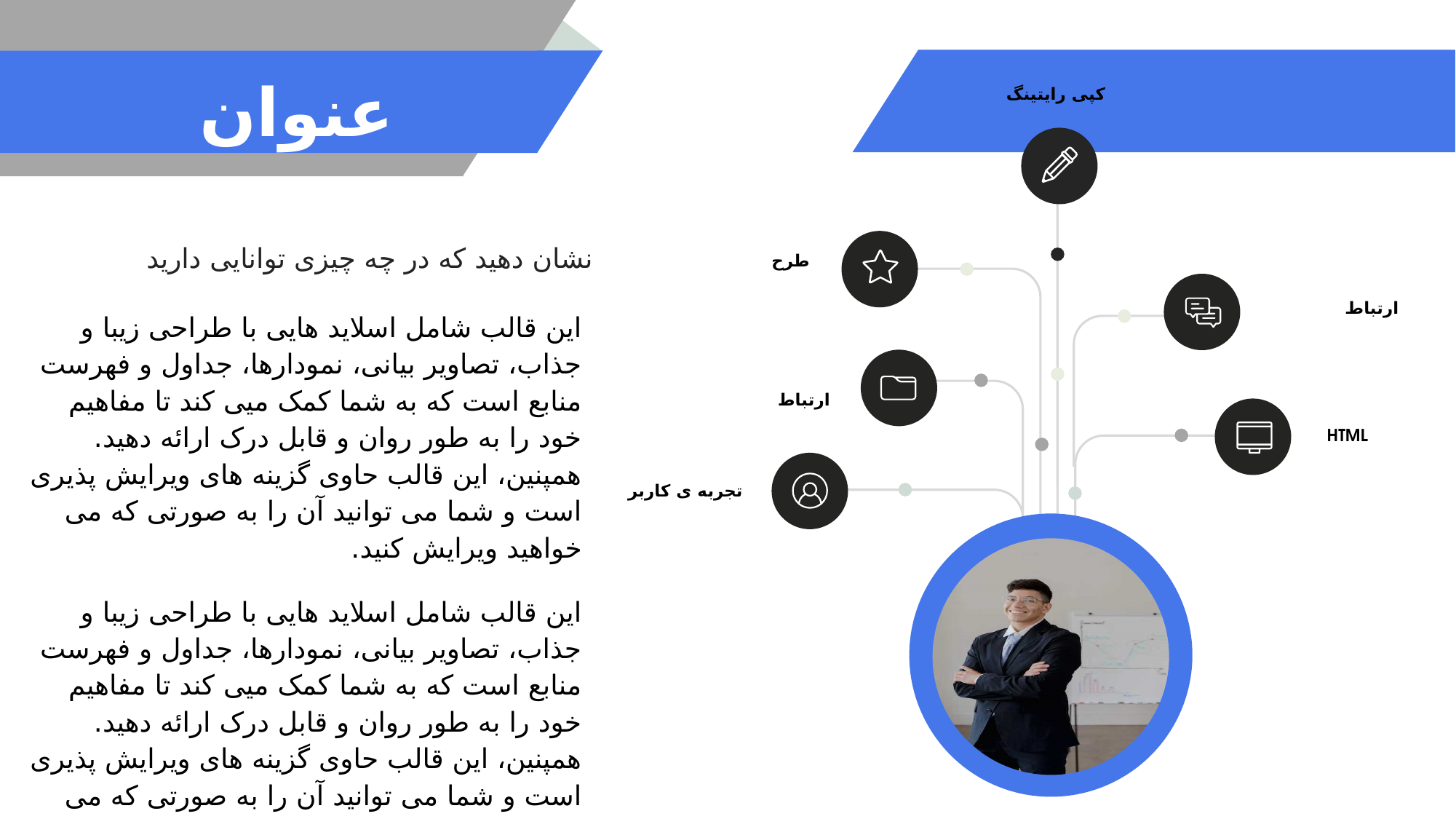

# عنوان
کپی رایتینگ

نشان دهید که در چه چیزی توانایی دارید
طرح

ارتباط

این قالب شامل اسلاید هایی با طراحی زیبا و جذاب، تصاویر بیانی، نمودارها، جداول و فهرست منابع است که به شما کمک میی کند تا مفاهیم خود را به طور روان و قابل درک ارائه دهید. همپنین، این قالب حاوی گزینه های ویرایش پذیری است و شما می توانید آن را به صورتی که می خواهید ویرایش کنید.
این قالب شامل اسلاید هایی با طراحی زیبا و جذاب، تصاویر بیانی، نمودارها، جداول و فهرست منابع است که به شما کمک میی کند تا مفاهیم خود را به طور روان و قابل درک ارائه دهید. همپنین، این قالب حاوی گزینه های ویرایش پذیری است و شما می توانید آن را به صورتی که می خواهید ویرایش کنید.

ارتباط

HTML

تجربه ی کاربر